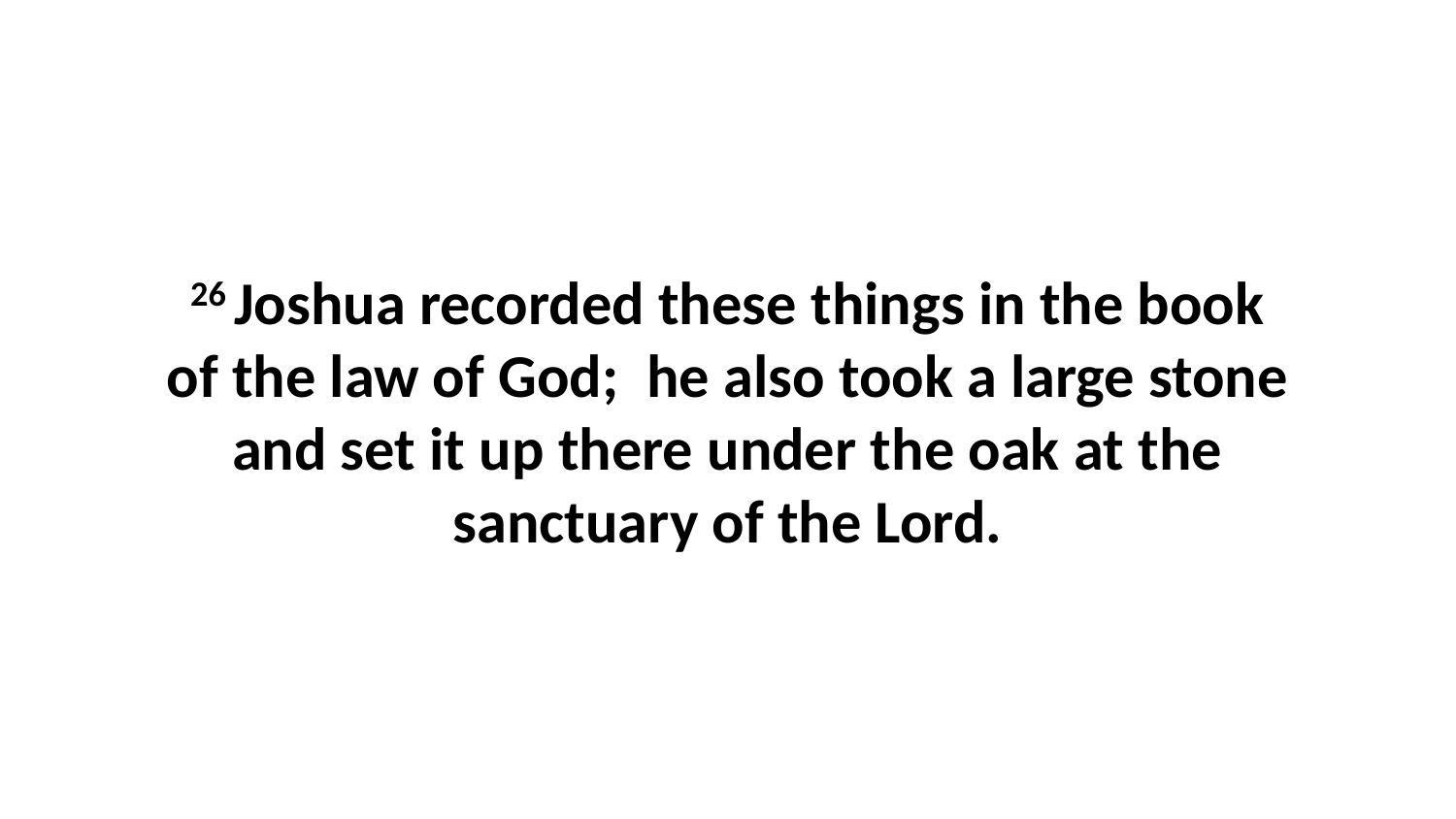

26 Joshua recorded these things in the book of the law of God;  he also took a large stone and set it up there under the oak at the sanctuary of the Lord.